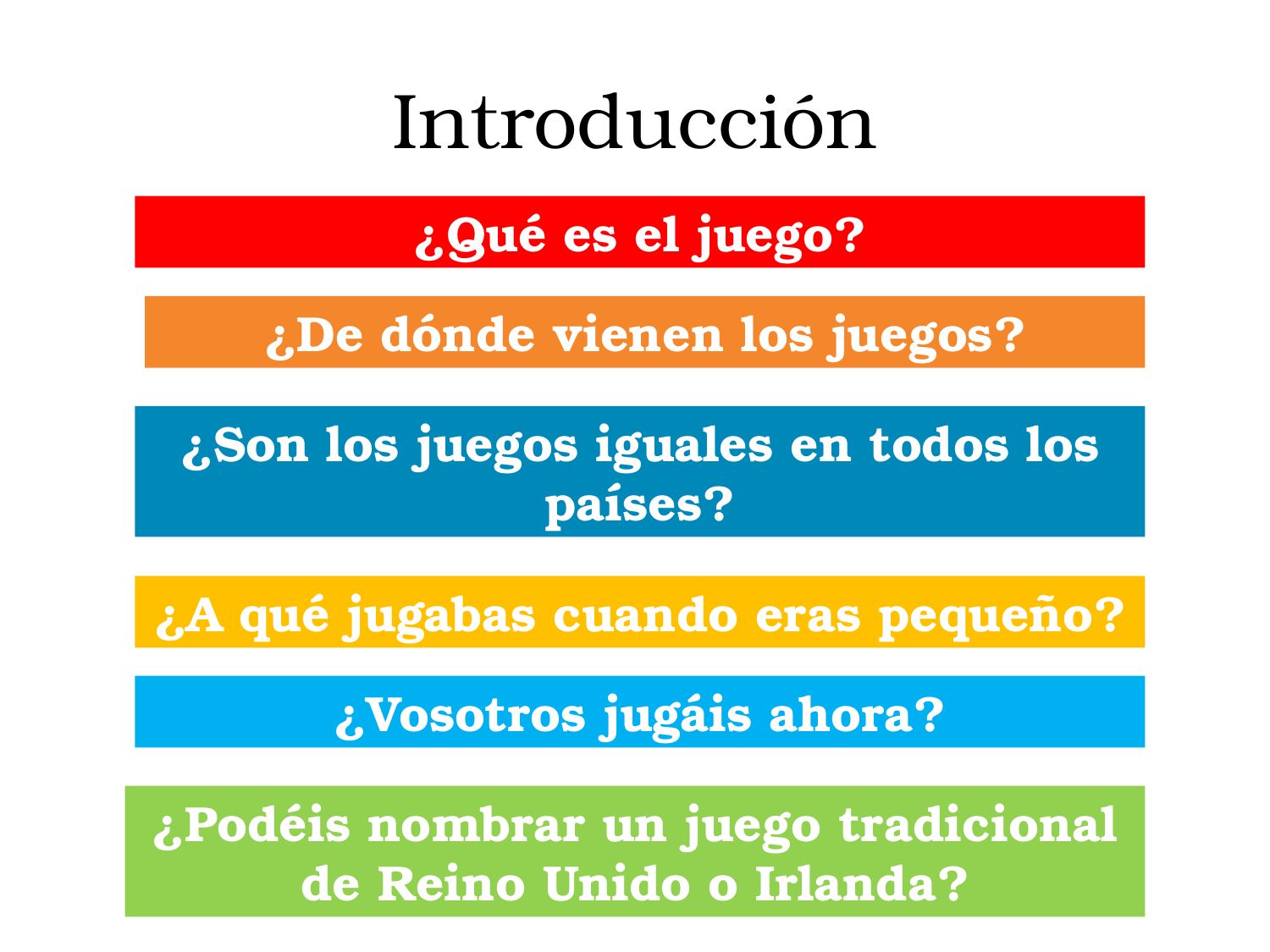

# Introducción
¿Qué es el juego?
¿De dónde vienen los juegos?
¿Son los juegos iguales en todos los países?
¿A qué jugabas cuando eras pequeño?
¿Vosotros jugáis ahora?
¿Podéis nombrar un juego tradicional de Reino Unido o Irlanda?